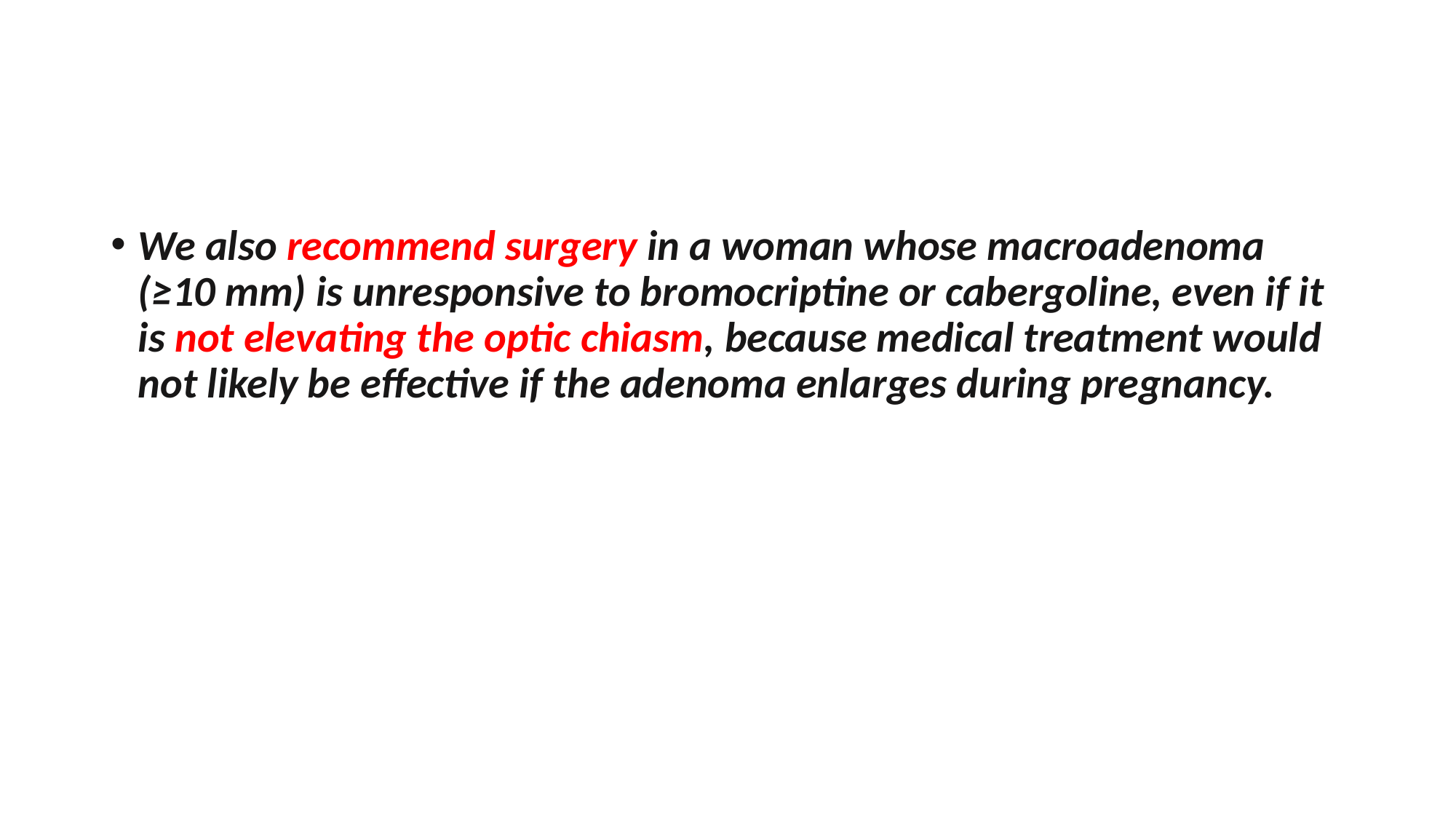

#
We also recommend surgery in a woman whose macroadenoma (≥10 mm) is unresponsive to bromocriptine or cabergoline, even if it is not elevating the optic chiasm, because medical treatment would not likely be effective if the adenoma enlarges during pregnancy.